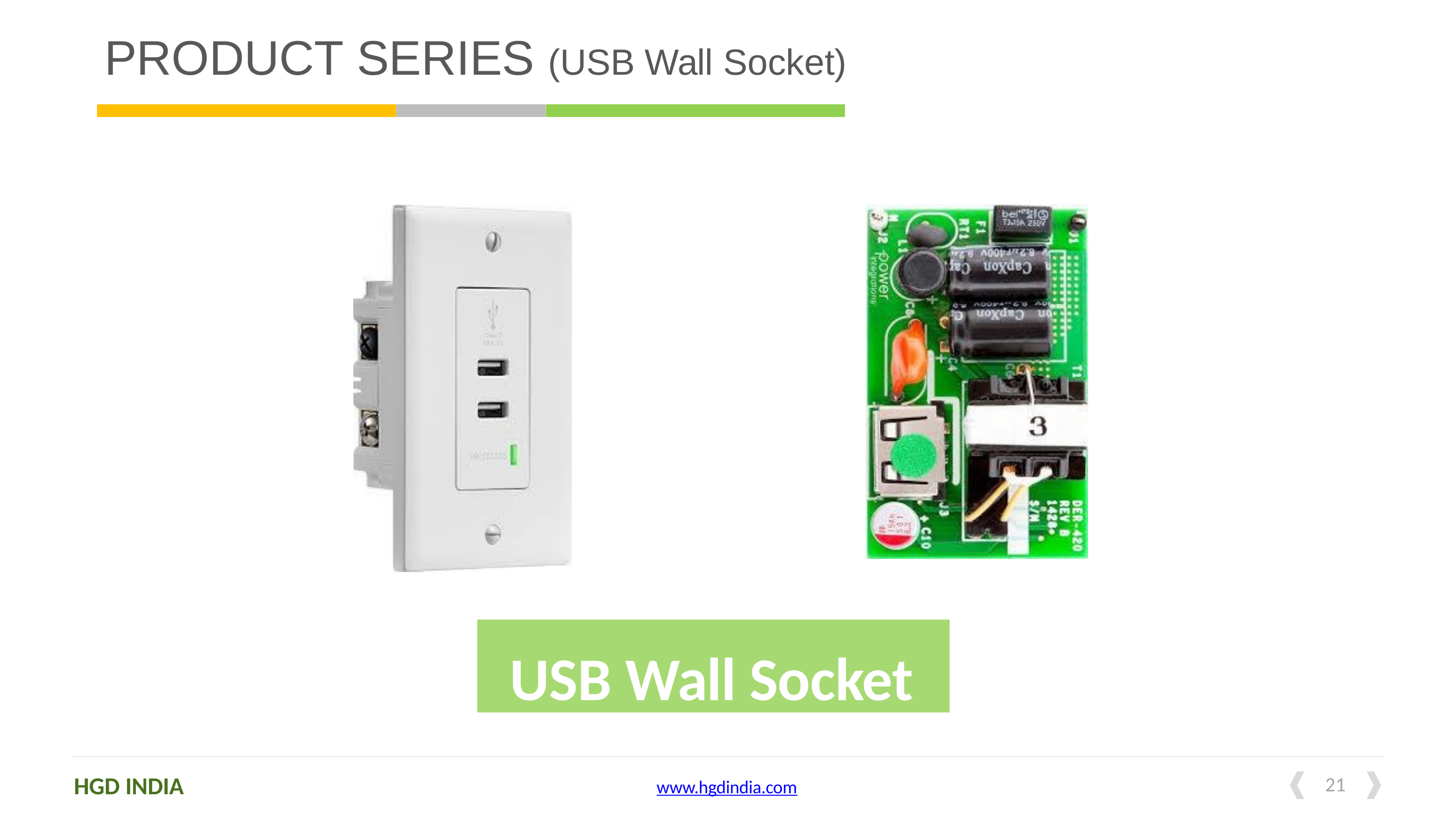

PRODUCT SERIES (USB Wall Socket)

USB Wall Socket
HGD INDIA
21
www.hgdindia.com